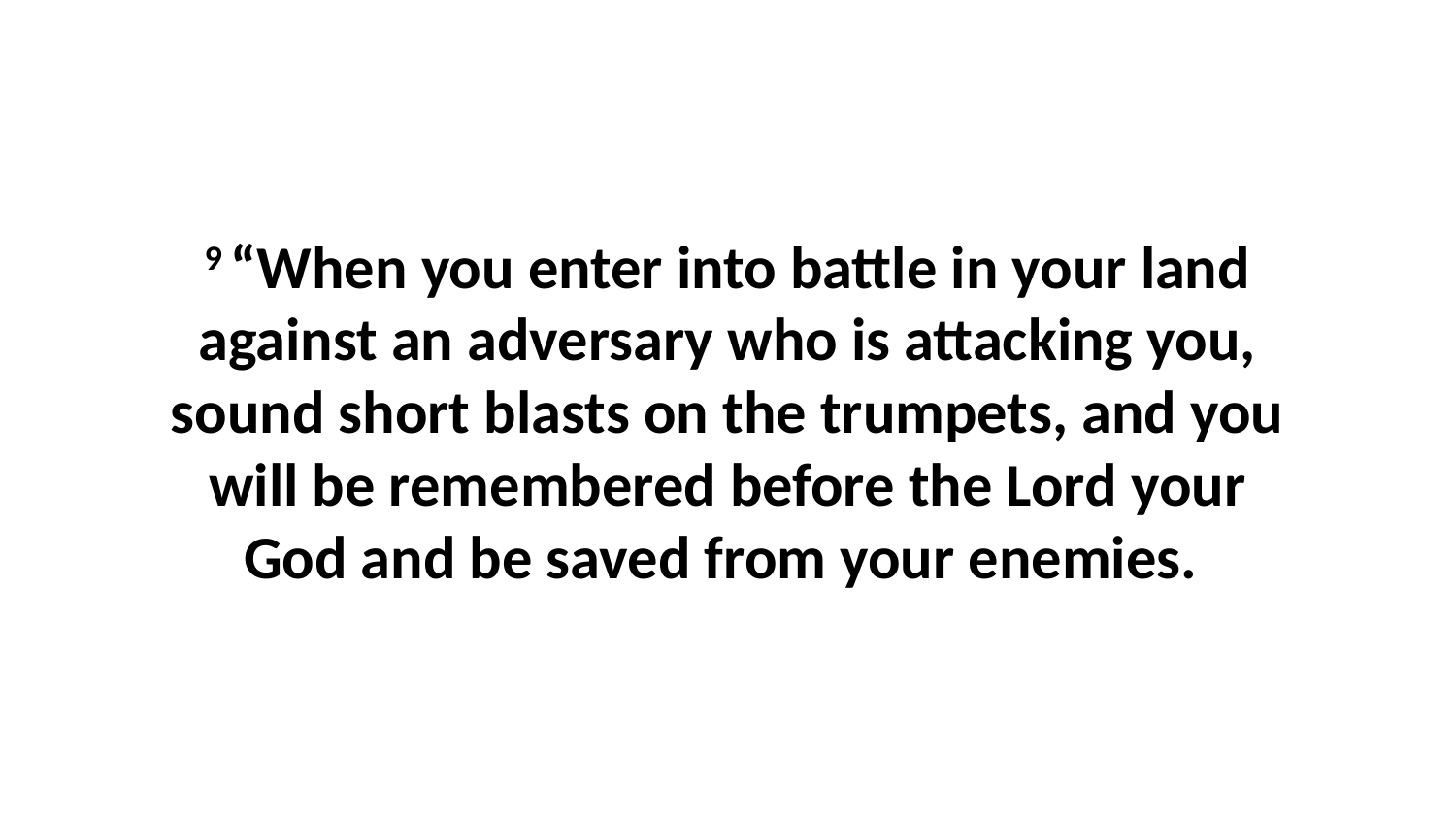

9 “When you enter into battle in your land against an adversary who is attacking you, sound short blasts on the trumpets, and you will be remembered before the Lord your God and be saved from your enemies.